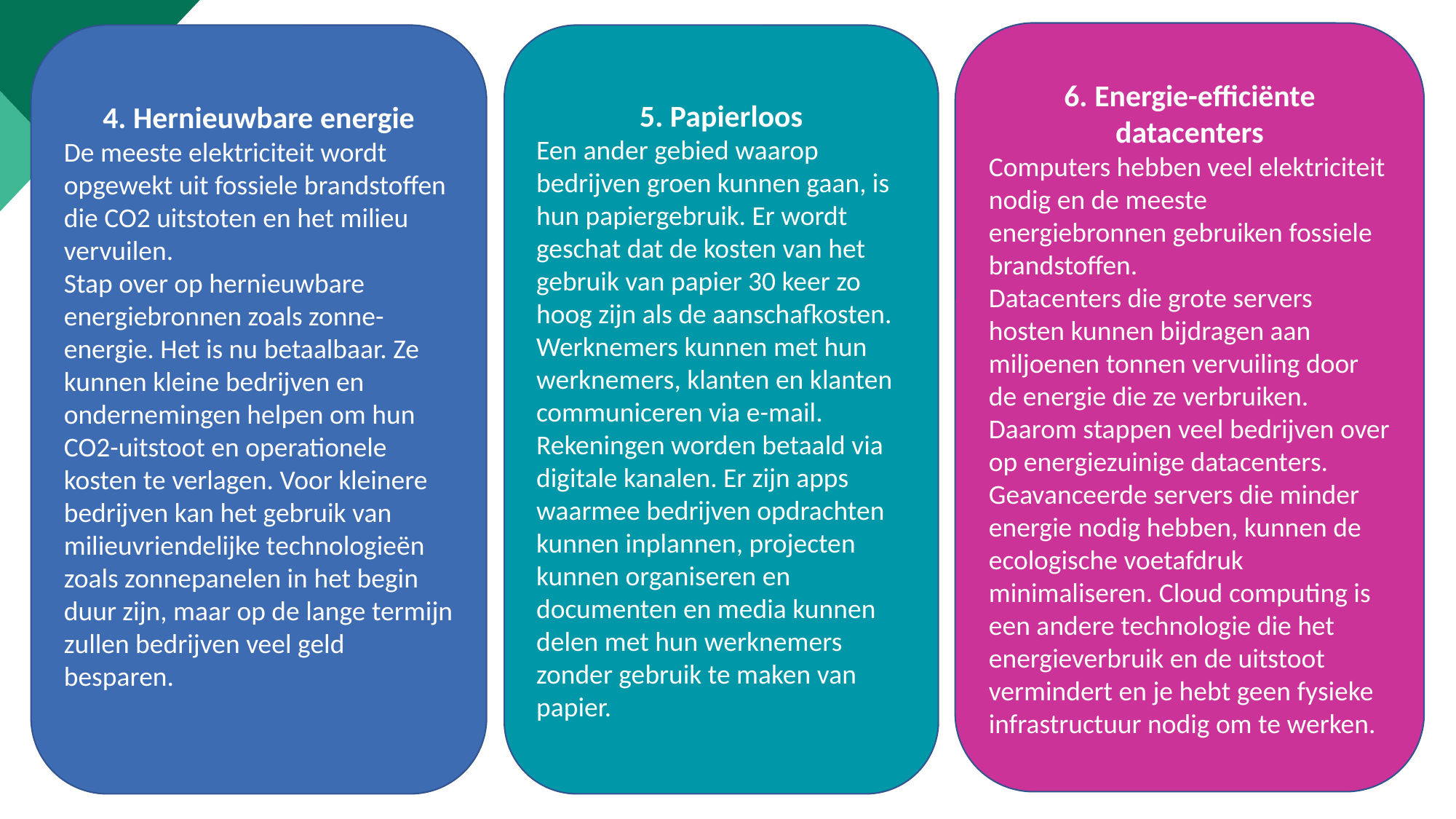

6. Energie-efficiënte datacenters
Computers hebben veel elektriciteit nodig en de meeste energiebronnen gebruiken fossiele brandstoffen.
Datacenters die grote servers hosten kunnen bijdragen aan miljoenen tonnen vervuiling door de energie die ze verbruiken. Daarom stappen veel bedrijven over op energiezuinige datacenters. Geavanceerde servers die minder energie nodig hebben, kunnen de ecologische voetafdruk minimaliseren. Cloud computing is een andere technologie die het energieverbruik en de uitstoot vermindert en je hebt geen fysieke infrastructuur nodig om te werken.
4. Hernieuwbare energie
De meeste elektriciteit wordt opgewekt uit fossiele brandstoffen die CO2 uitstoten en het milieu vervuilen.
Stap over op hernieuwbare energiebronnen zoals zonne-energie. Het is nu betaalbaar. Ze kunnen kleine bedrijven en ondernemingen helpen om hun CO2-uitstoot en operationele kosten te verlagen. Voor kleinere bedrijven kan het gebruik van milieuvriendelijke technologieën zoals zonnepanelen in het begin duur zijn, maar op de lange termijn zullen bedrijven veel geld besparen.

5. Papierloos
Een ander gebied waarop bedrijven groen kunnen gaan, is hun papiergebruik. Er wordt geschat dat de kosten van het gebruik van papier 30 keer zo hoog zijn als de aanschafkosten. Werknemers kunnen met hun werknemers, klanten en klanten communiceren via e-mail.
Rekeningen worden betaald via digitale kanalen. Er zijn apps waarmee bedrijven opdrachten kunnen inplannen, projecten kunnen organiseren en documenten en media kunnen delen met hun werknemers zonder gebruik te maken van papier.